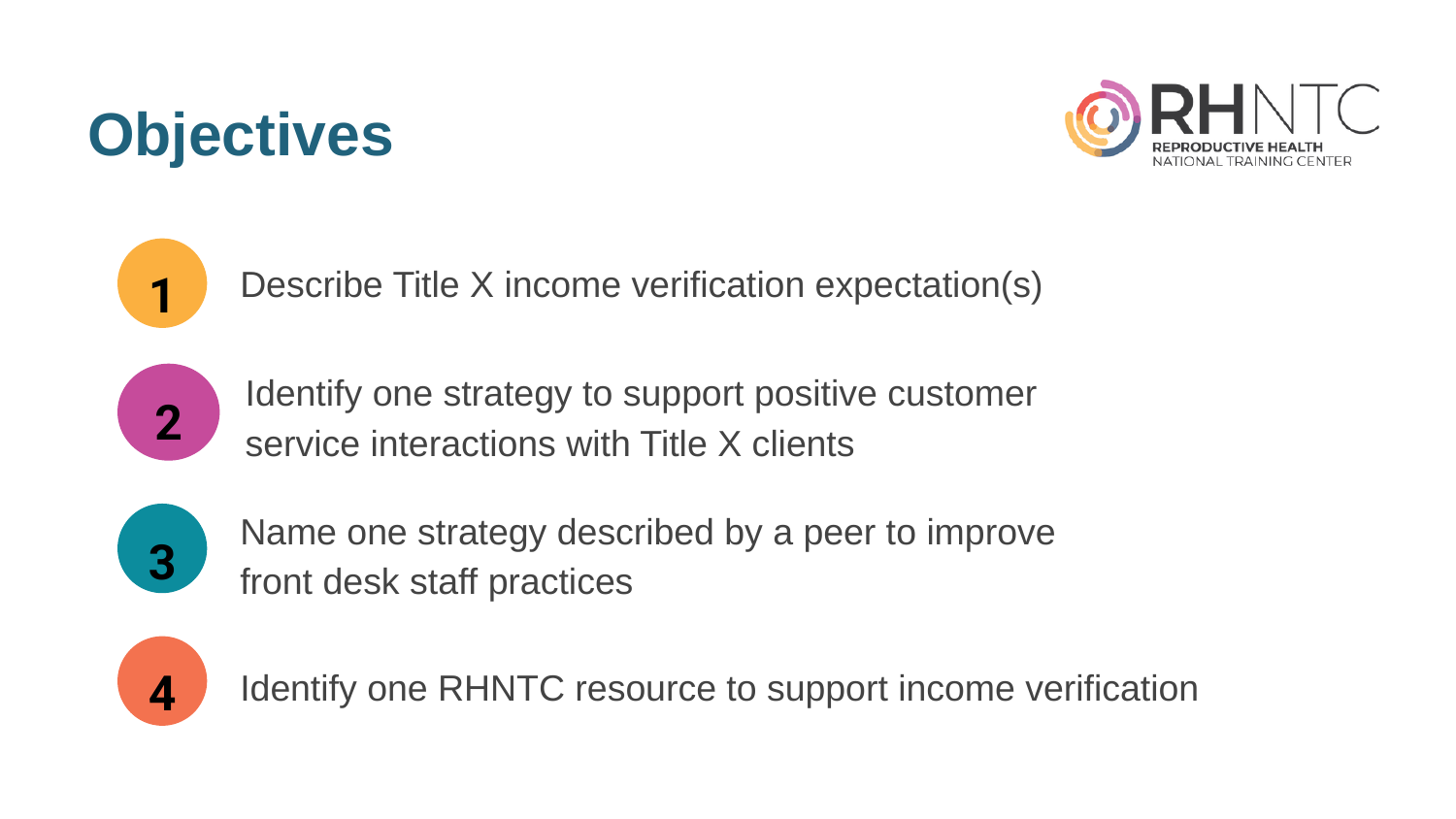

# Objectives

1
Describe Title X income verification expectation(s)

Identify one strategy to support positive customer
service interactions with Title X clients

2
Name one strategy described by a peer to improve
front desk staff practices

3

4
Identify one RHNTC resource to support income verification